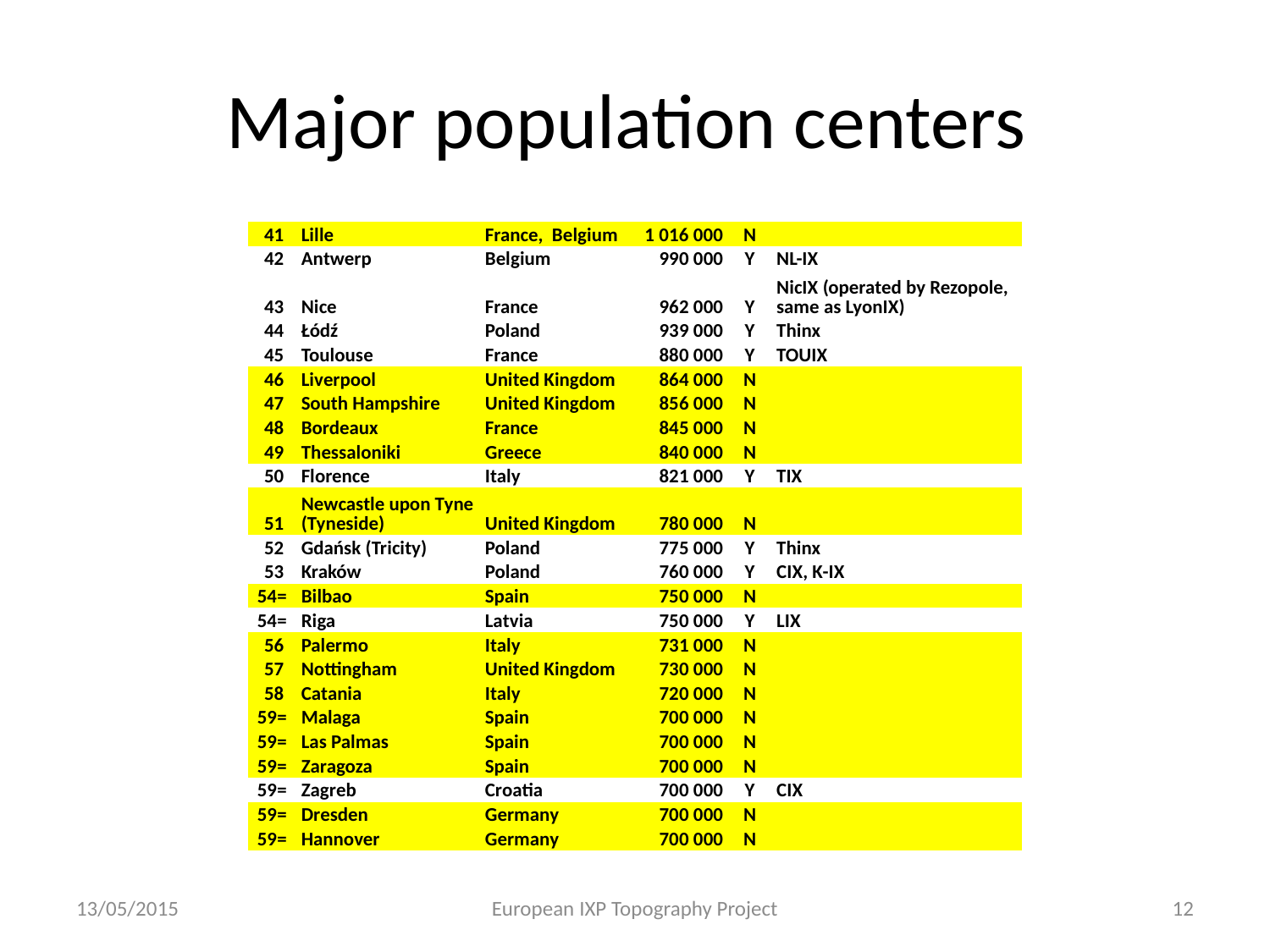

# Major population centers
| 41 | Lille | France, Belgium | 1 016 000 | N |  |
| --- | --- | --- | --- | --- | --- |
| 42 | Antwerp | Belgium | 990 000 | Y | NL-IX |
| 43 | Nice | France | 962 000 | Y | NicIX (operated by Rezopole, same as LyonIX) |
| 44 | Łódź | Poland | 939 000 | Y | Thinx |
| 45 | Toulouse | France | 880 000 | Y | TOUIX |
| 46 | Liverpool | United Kingdom | 864 000 | N |  |
| 47 | South Hampshire | United Kingdom | 856 000 | N |  |
| 48 | Bordeaux | France | 845 000 | N |  |
| 49 | Thessaloniki | Greece | 840 000 | N |  |
| 50 | Florence | Italy | 821 000 | Y | TIX |
| 51 | Newcastle upon Tyne (Tyneside) | United Kingdom | 780 000 | N |  |
| 52 | Gdańsk (Tricity) | Poland | 775 000 | Y | Thinx |
| 53 | Kraków | Poland | 760 000 | Y | CIX, K-IX |
| 54= | Bilbao | Spain | 750 000 | N |  |
| 54= | Riga | Latvia | 750 000 | Y | LIX |
| 56 | Palermo | Italy | 731 000 | N |  |
| 57 | Nottingham | United Kingdom | 730 000 | N |  |
| 58 | Catania | Italy | 720 000 | N |  |
| 59= | Malaga | Spain | 700 000 | N |  |
| 59= | Las Palmas | Spain | 700 000 | N |  |
| 59= | Zaragoza | Spain | 700 000 | N |  |
| 59= | Zagreb | Croatia | 700 000 | Y | CIX |
| 59= | Dresden | Germany | 700 000 | N |  |
| 59= | Hannover | Germany | 700 000 | N |  |
13/05/2015
European IXP Topography Project
12